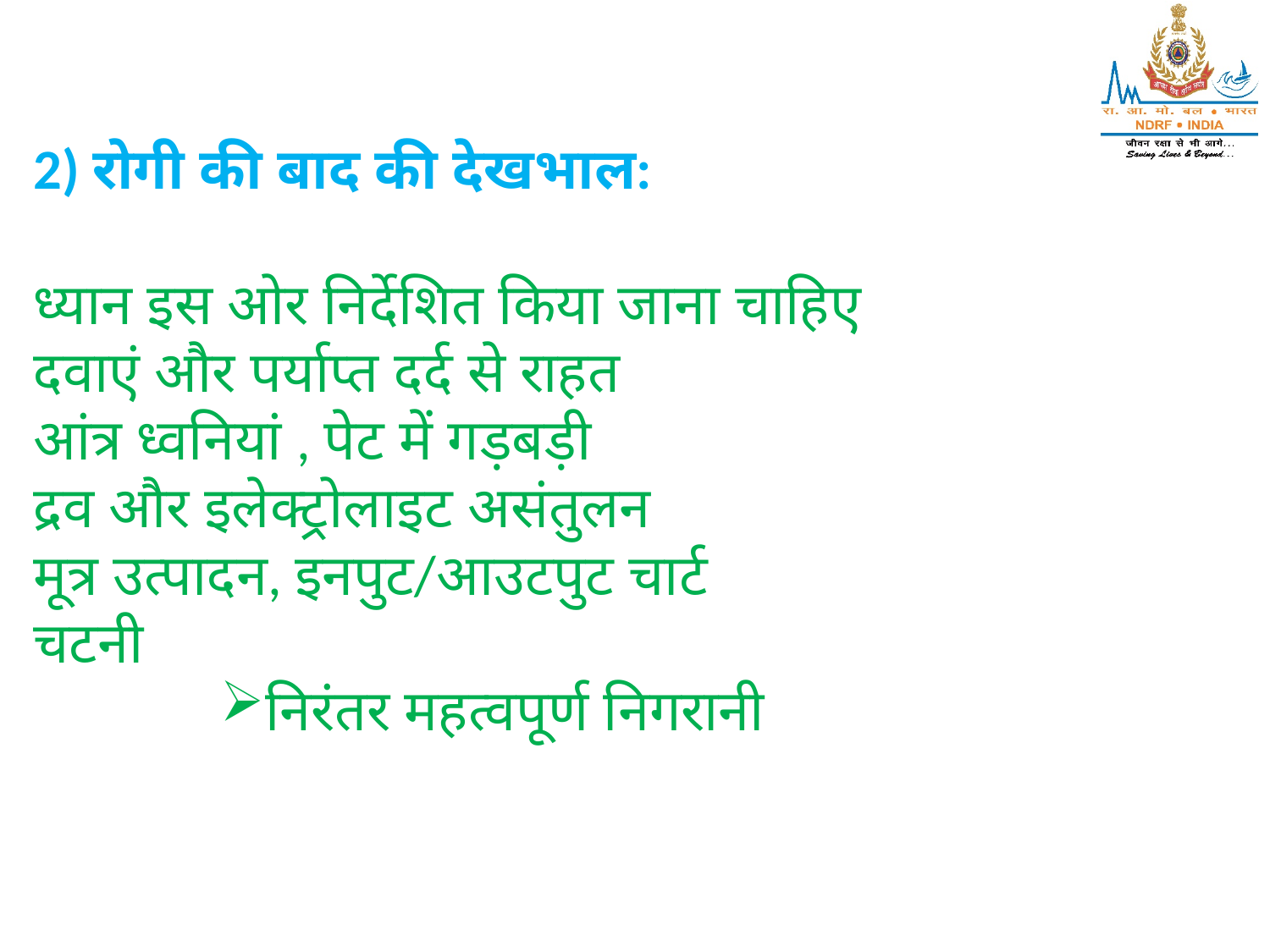

2) रोगी की बाद की देखभाल:

ध्यान इस ओर निर्देशित किया जाना चाहिए
दवाएं और पर्याप्त दर्द से राहत
आंत्र ध्वनियां , पेट में गड़बड़ी
द्रव और इलेक्ट्रोलाइट असंतुलन
मूत्र उत्पादन, इनपुट/आउटपुट चार्ट
चटनी
निरंतर महत्वपूर्ण निगरानी